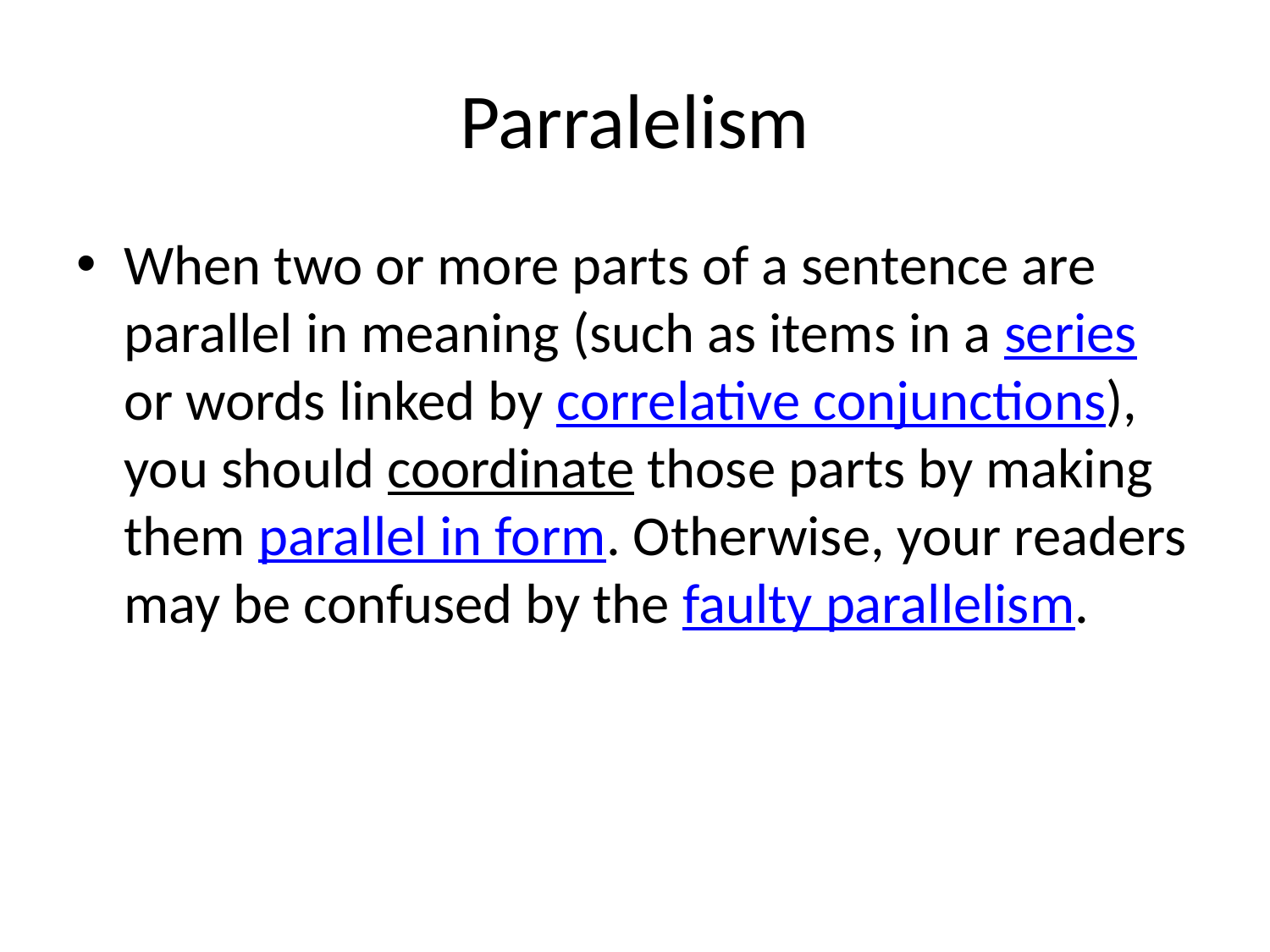

# Parralelism
When two or more parts of a sentence are parallel in meaning (such as items in a series or words linked by correlative conjunctions), you should coordinate those parts by making them parallel in form. Otherwise, your readers may be confused by the faulty parallelism.